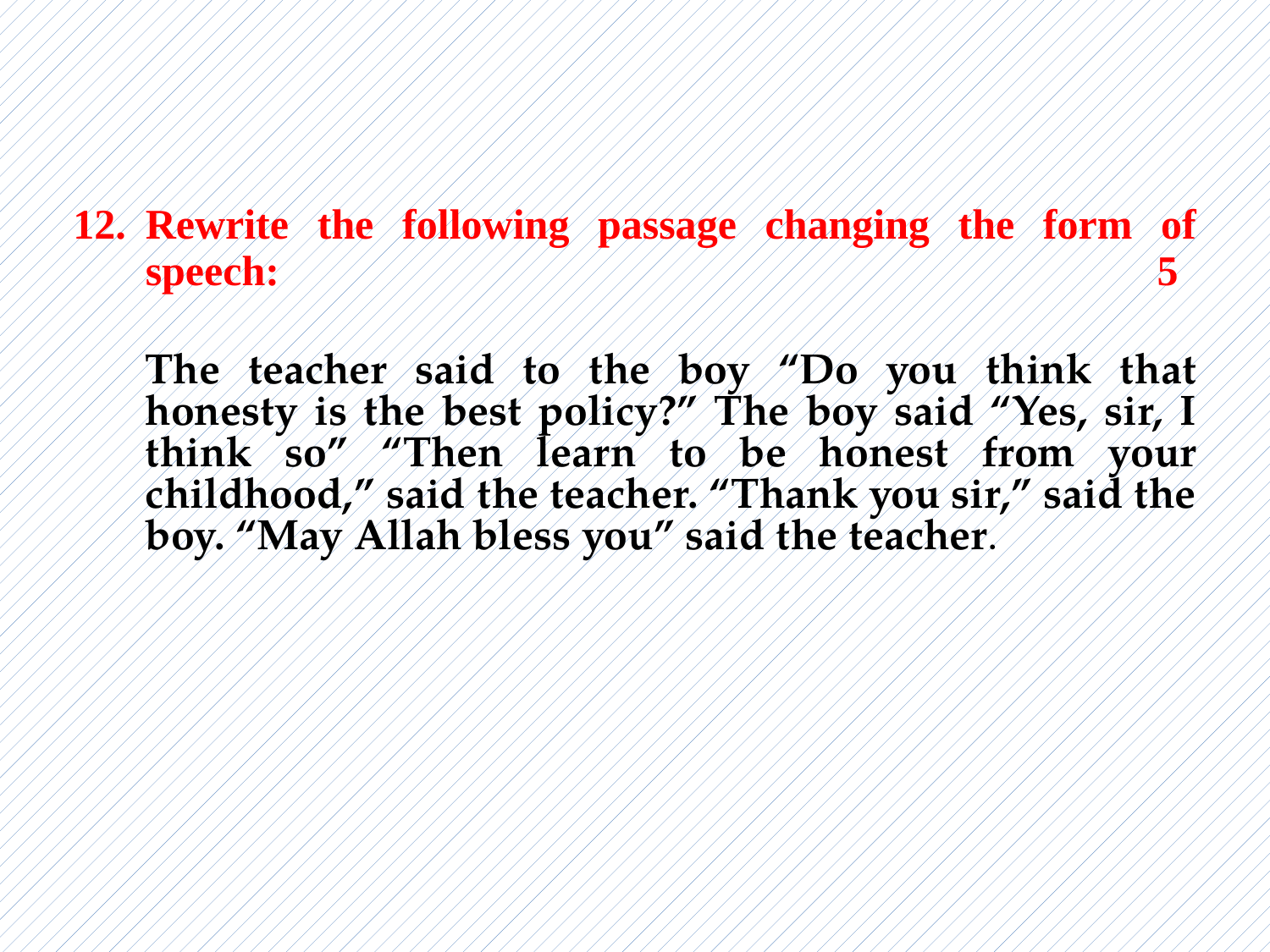

| 12. | Rewrite the following passage changing the form of speech: 5 |
| --- | --- |
|  | The teacher said to the boy “Do you think that honesty is the best policy?” The boy said “Yes, sir, I think so” “Then learn to be honest from your childhood,” said the teacher. “Thank you sir,” said the boy. “May Allah bless you” said the teacher. |